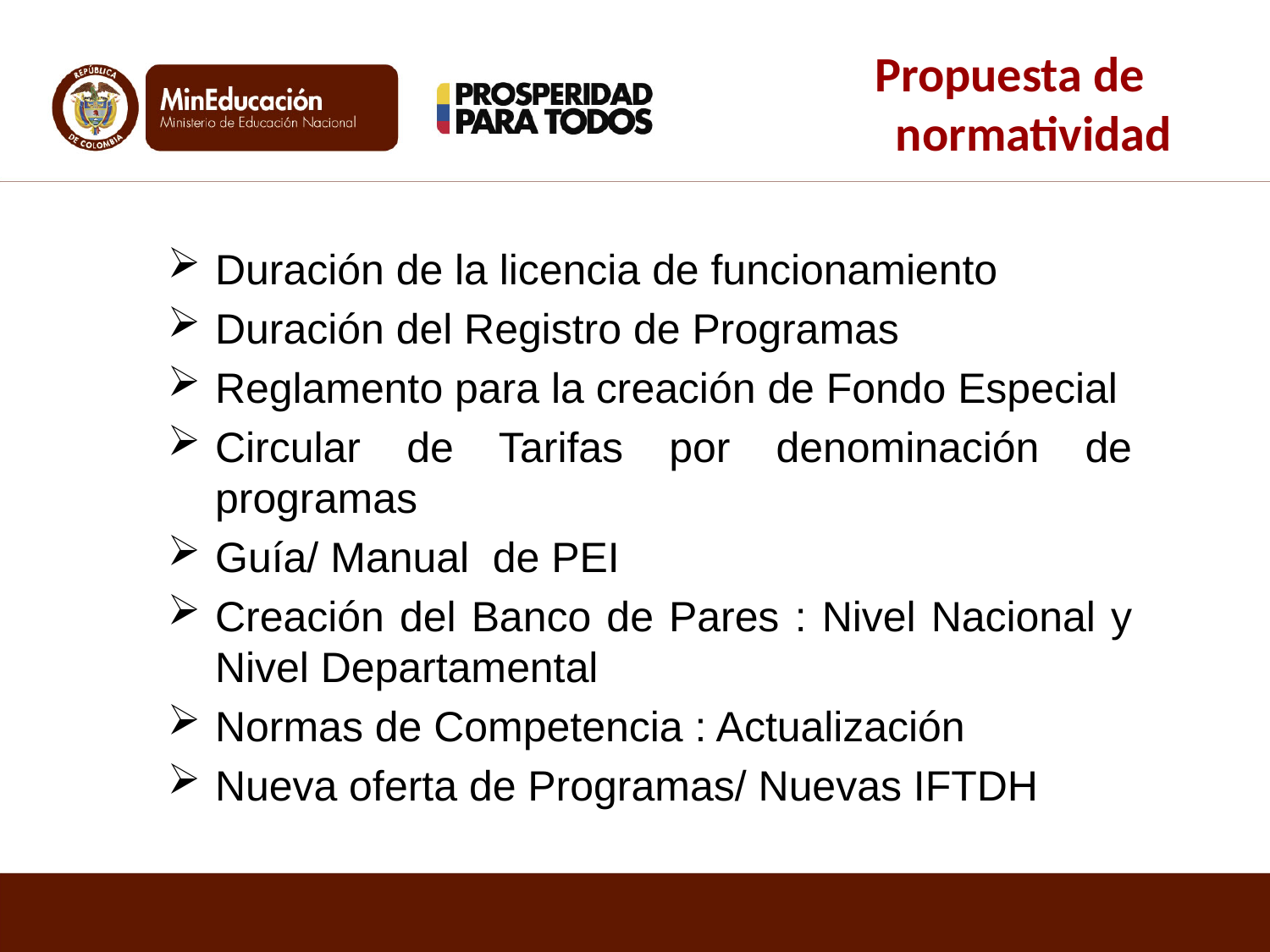

Propuesta de normatividad
Duración de la licencia de funcionamiento
Duración del Registro de Programas
Reglamento para la creación de Fondo Especial
Circular de Tarifas por denominación de programas
Guía/ Manual  de PEI
Creación del Banco de Pares : Nivel Nacional y Nivel Departamental
Normas de Competencia : Actualización
Nueva oferta de Programas/ Nuevas IFTDH